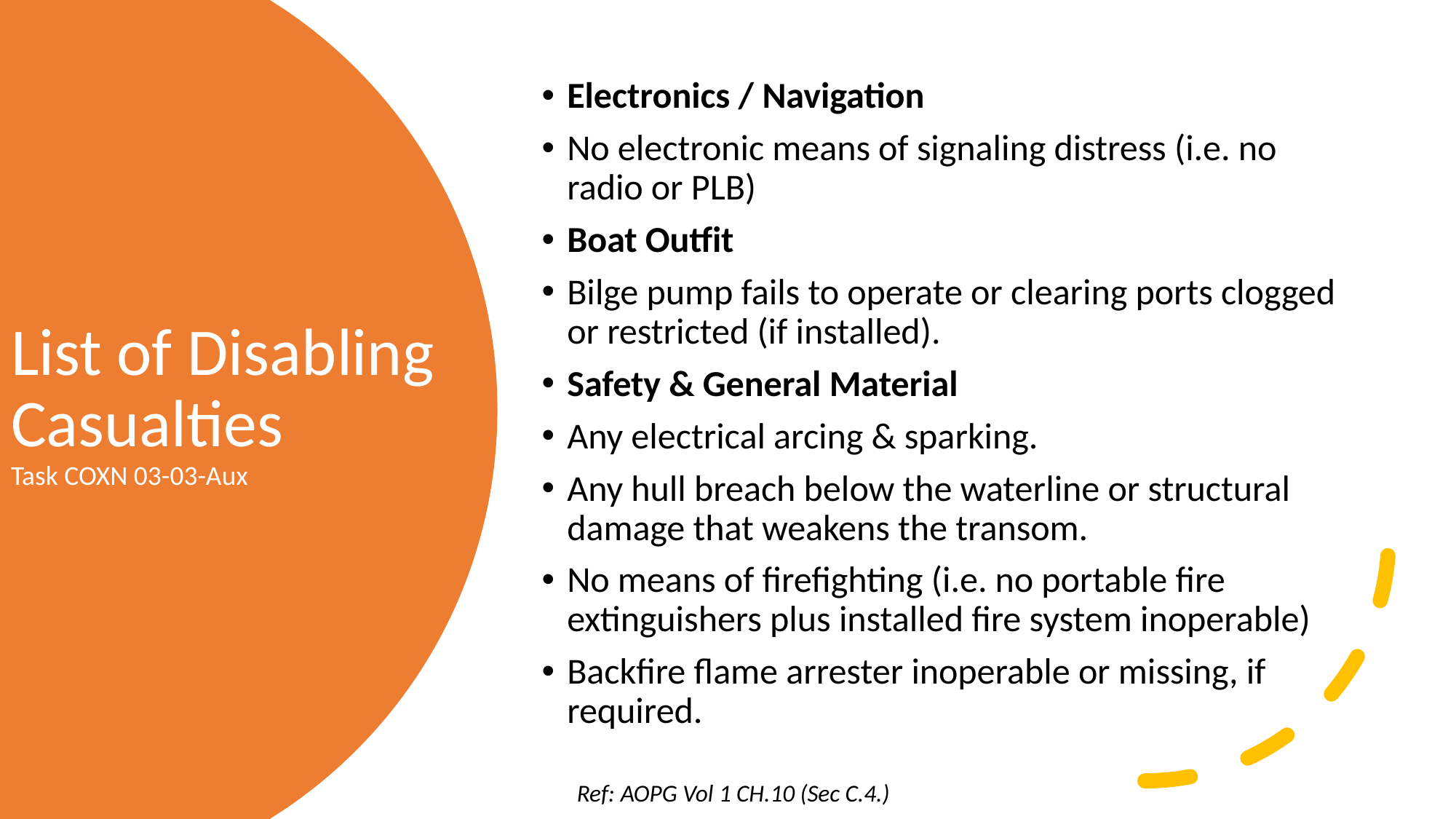

Electronics / Navigation
No electronic means of signaling distress (i.e. no radio or PLB)
Boat Outfit
Bilge pump fails to operate or clearing ports clogged or restricted (if installed).
Safety & General Material
Any electrical arcing & sparking.
Any hull breach below the waterline or structural damage that weakens the transom.
No means of firefighting (i.e. no portable fire extinguishers plus installed fire system inoperable)
Backfire flame arrester inoperable or missing, if required.
# List of Disabling Casualties Task COXN 03-03-Aux

Ref: AOPG Vol 1 CH.10 (Sec C.4.)